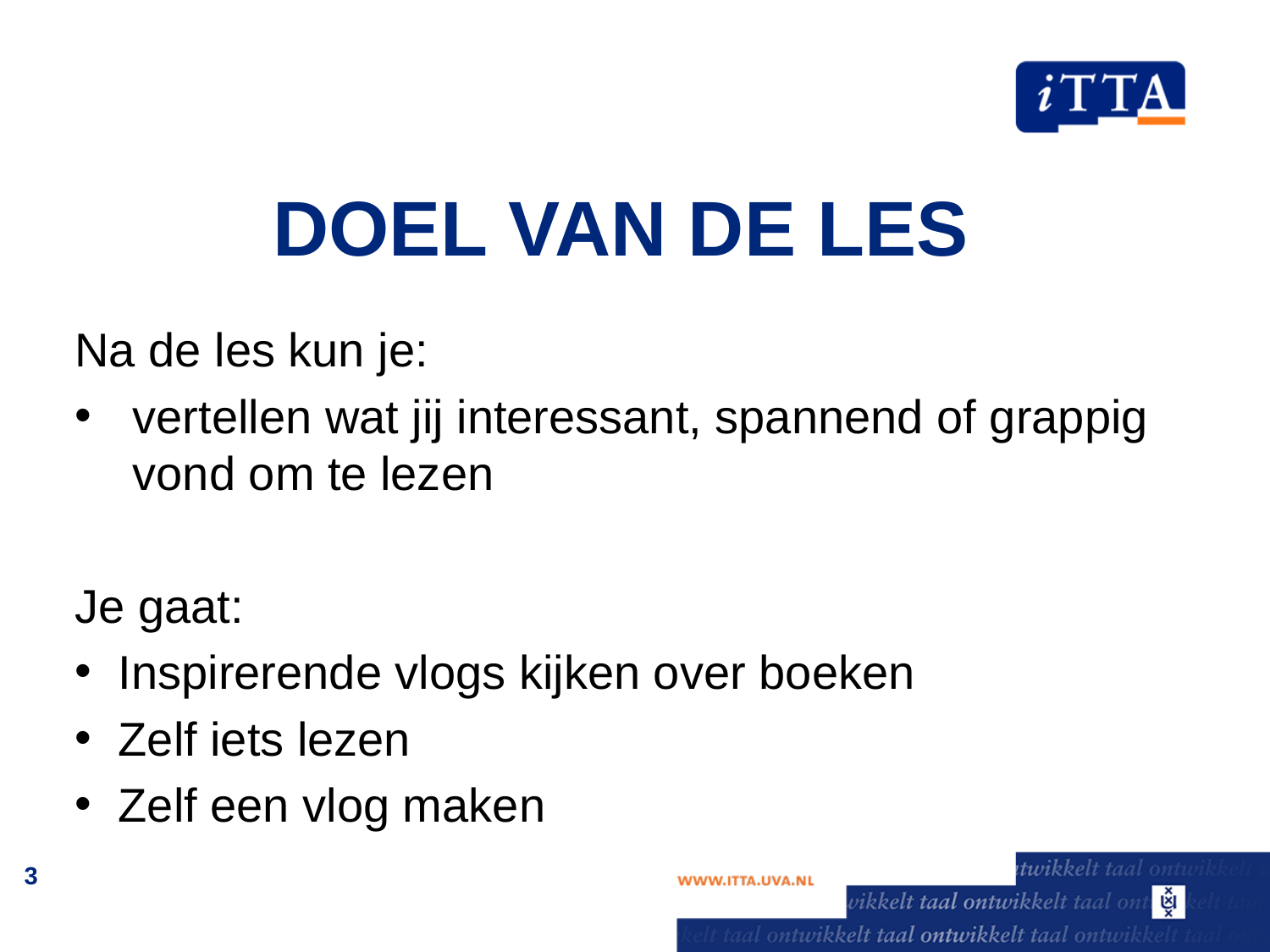

# Doel van de les
Na de les kun je:
vertellen wat jij interessant, spannend of grappig vond om te lezen

Je gaat:
Inspirerende vlogs kijken over boeken
Zelf iets lezen
Zelf een vlog maken

3